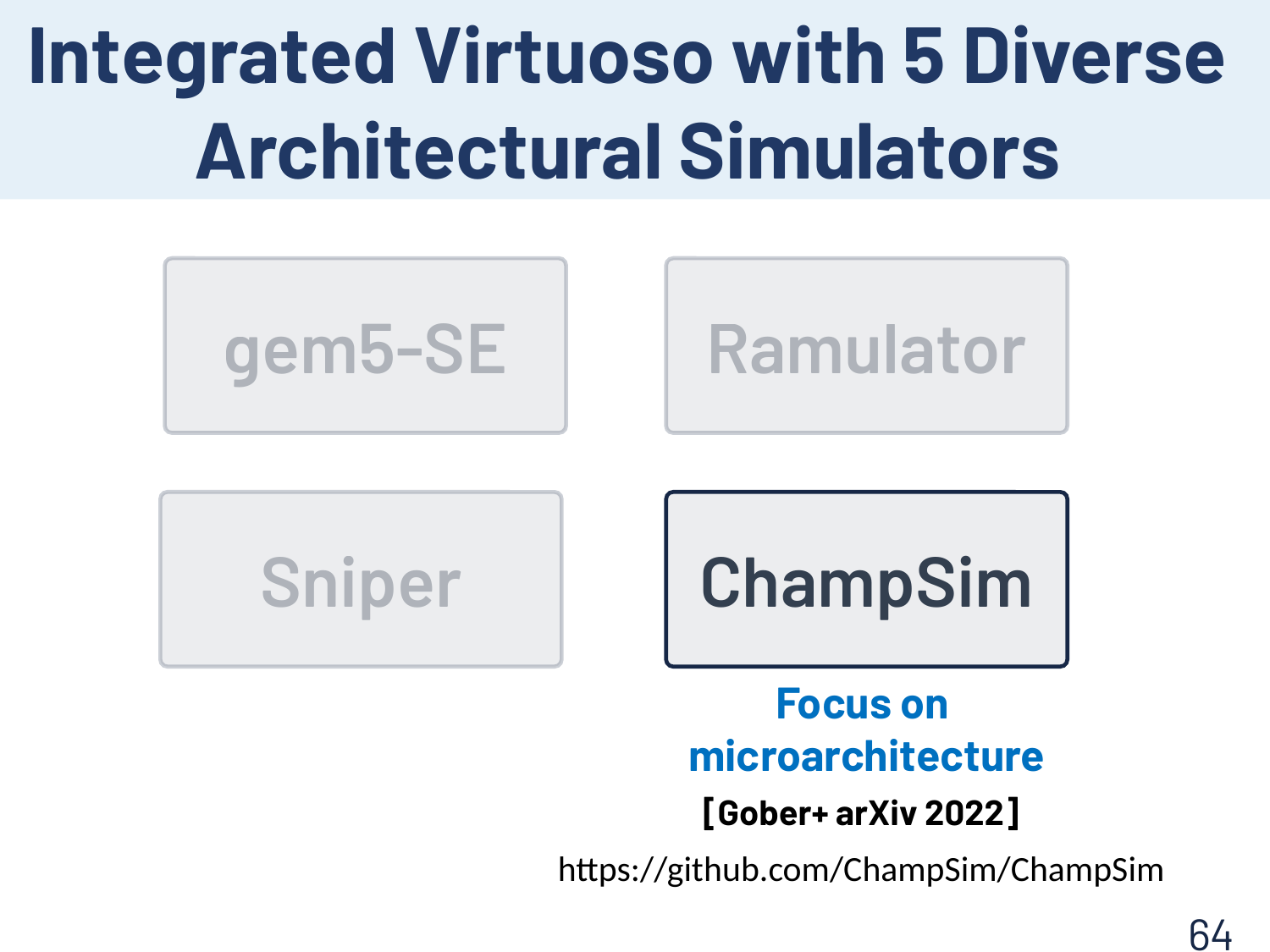

Integrated Virtuoso with 5 Diverse
Architectural Simulators
gem5-SE
Ramulator
Sniper
ChampSim
Focus on
microarchitecture
[Gober+ arXiv 2022]
https://github.com/ChampSim/ChampSim
64